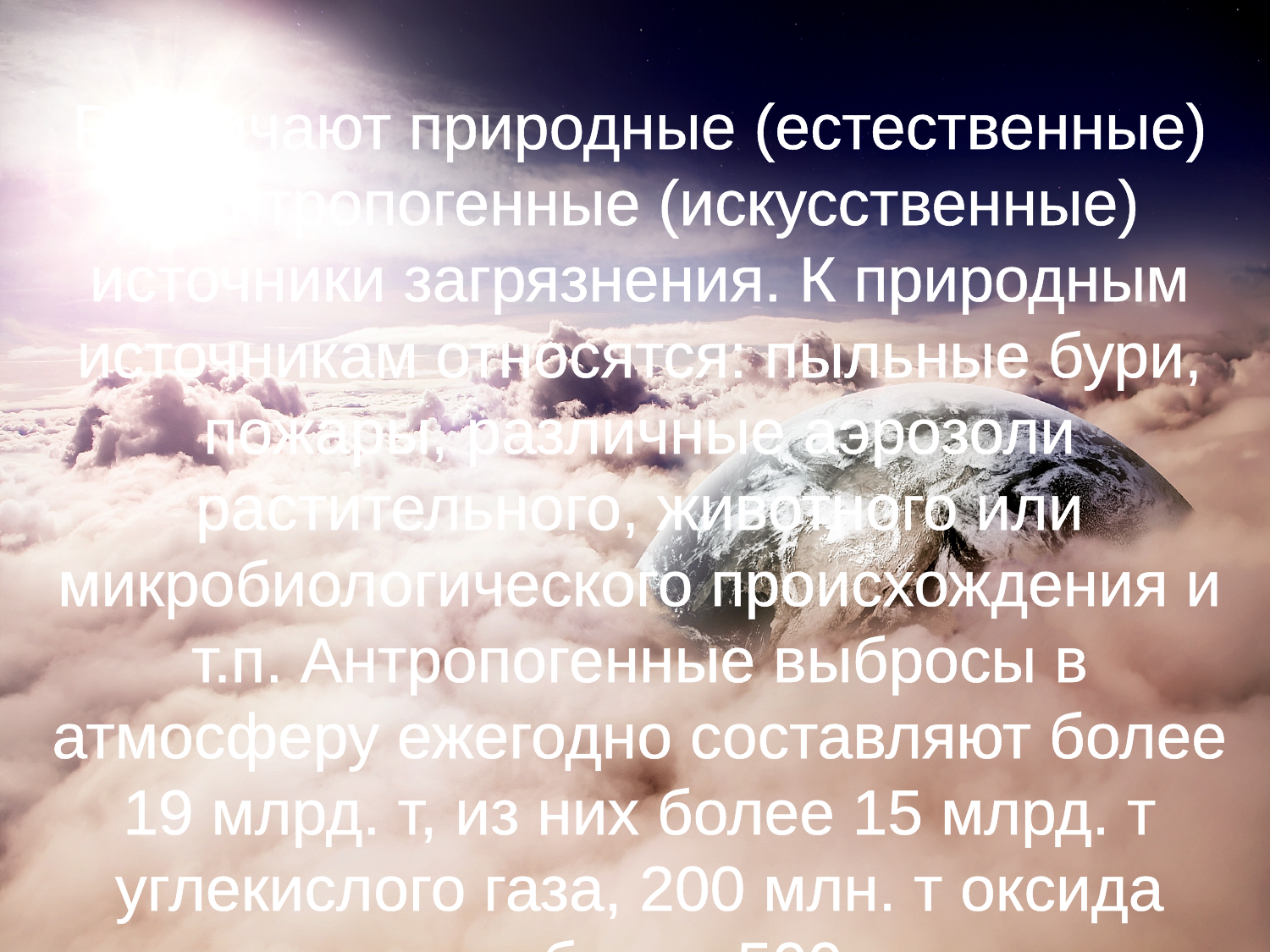

Различают природные (естественные) и антропогенные (искусственные) источники загрязнения. К природным источникам относятся: пыльные бури, пожары, различные аэрозоли растительного, животного или микробиологического происхождения и т.п. Антропогенные выбросы в атмосферу ежегодно составляют более 19 млрд. т, из них более 15 млрд. т углекислого газа, 200 млн. т оксида углерода, более 500 млн. т углеводородов, 120 млн. т золы и др.